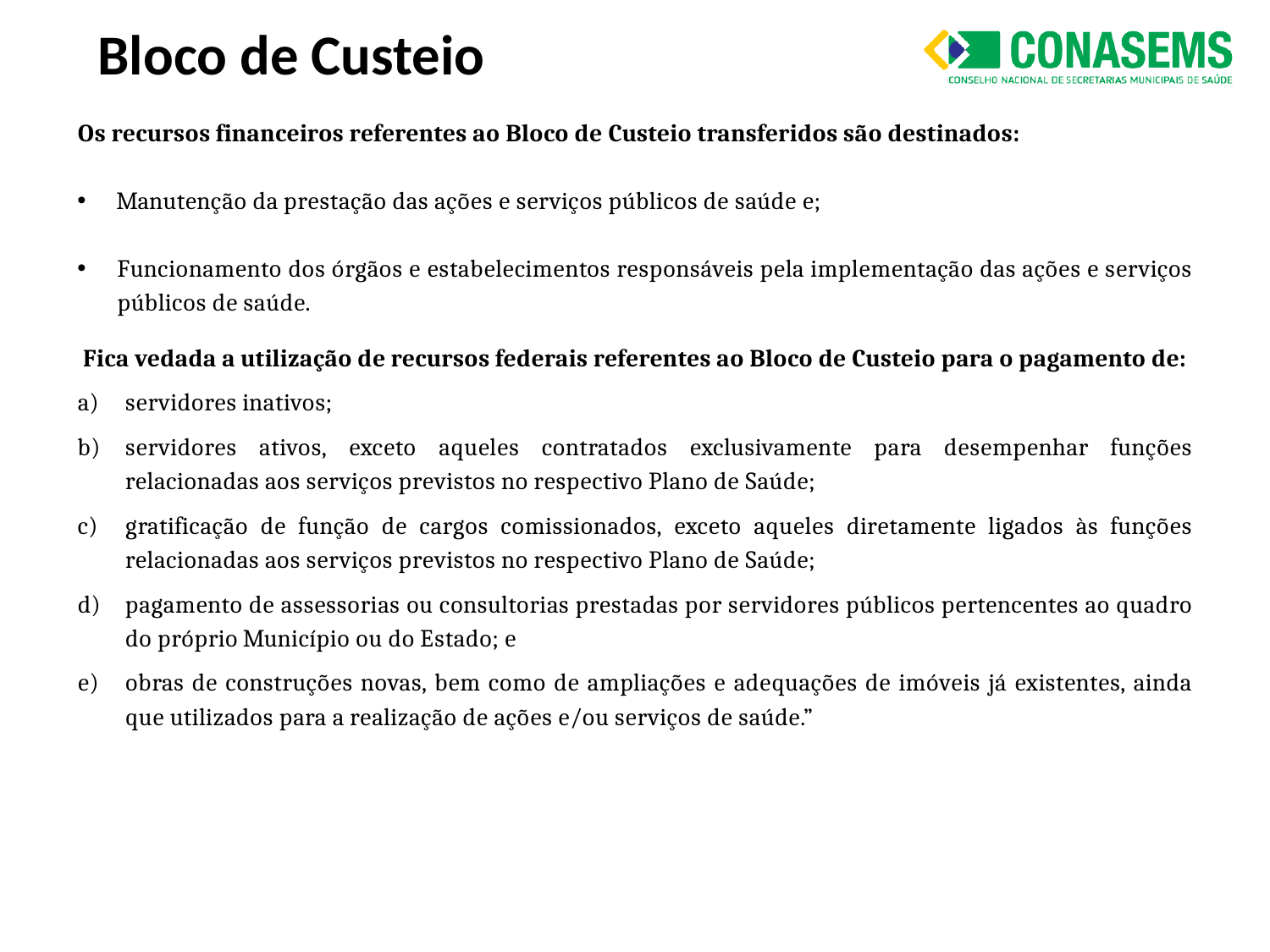

Bloco de Custeio

Os recursos financeiros referentes ao Bloco de Custeio transferidos são destinados:

Manutenção da prestação das ações e serviços públicos de saúde e;

Funcionamento dos órgãos e estabelecimentos responsáveis pela implementação das ações e serviços públicos de saúde.
 Fica vedada a utilização de recursos federais referentes ao Bloco de Custeio para o pagamento de:
servidores inativos;
servidores ativos, exceto aqueles contratados exclusivamente para desempenhar funções relacionadas aos serviços previstos no respectivo Plano de Saúde;
gratificação de função de cargos comissionados, exceto aqueles diretamente ligados às funções relacionadas aos serviços previstos no respectivo Plano de Saúde;
pagamento de assessorias ou consultorias prestadas por servidores públicos pertencentes ao quadro do próprio Município ou do Estado; e
obras de construções novas, bem como de ampliações e adequações de imóveis já existentes, ainda que utilizados para a realização de ações e/ou serviços de saúde.”